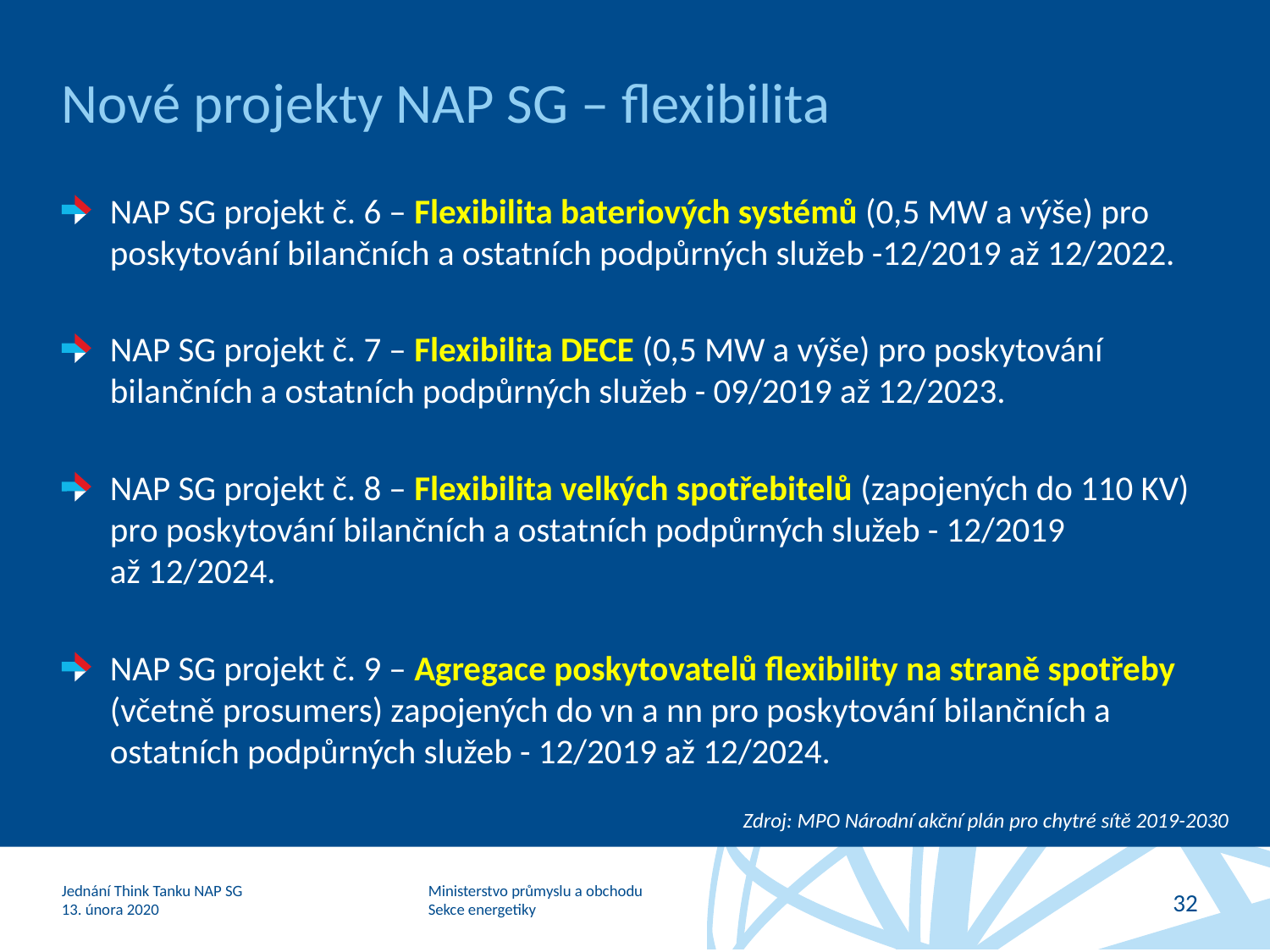

# Nové projekty NAP SG – flexibilita
NAP SG projekt č. 6 – Flexibilita bateriových systémů (0,5 MW a výše) pro poskytování bilančních a ostatních podpůrných služeb -12/2019 až 12/2022.

NAP SG projekt č. 7 – Flexibilita DECE (0,5 MW a výše) pro poskytování bilančních a ostatních podpůrných služeb - 09/2019 až 12/2023.

NAP SG projekt č. 8 – Flexibilita velkých spotřebitelů (zapojených do 110 KV) pro poskytování bilančních a ostatních podpůrných služeb - 12/2019
až 12/2024.

NAP SG projekt č. 9 – Agregace poskytovatelů flexibility na straně spotřeby (včetně prosumers) zapojených do vn a nn pro poskytování bilančních a ostatních podpůrných služeb - 12/2019 až 12/2024.
Zdroj: MPO Národní akční plán pro chytré sítě 2019-2030